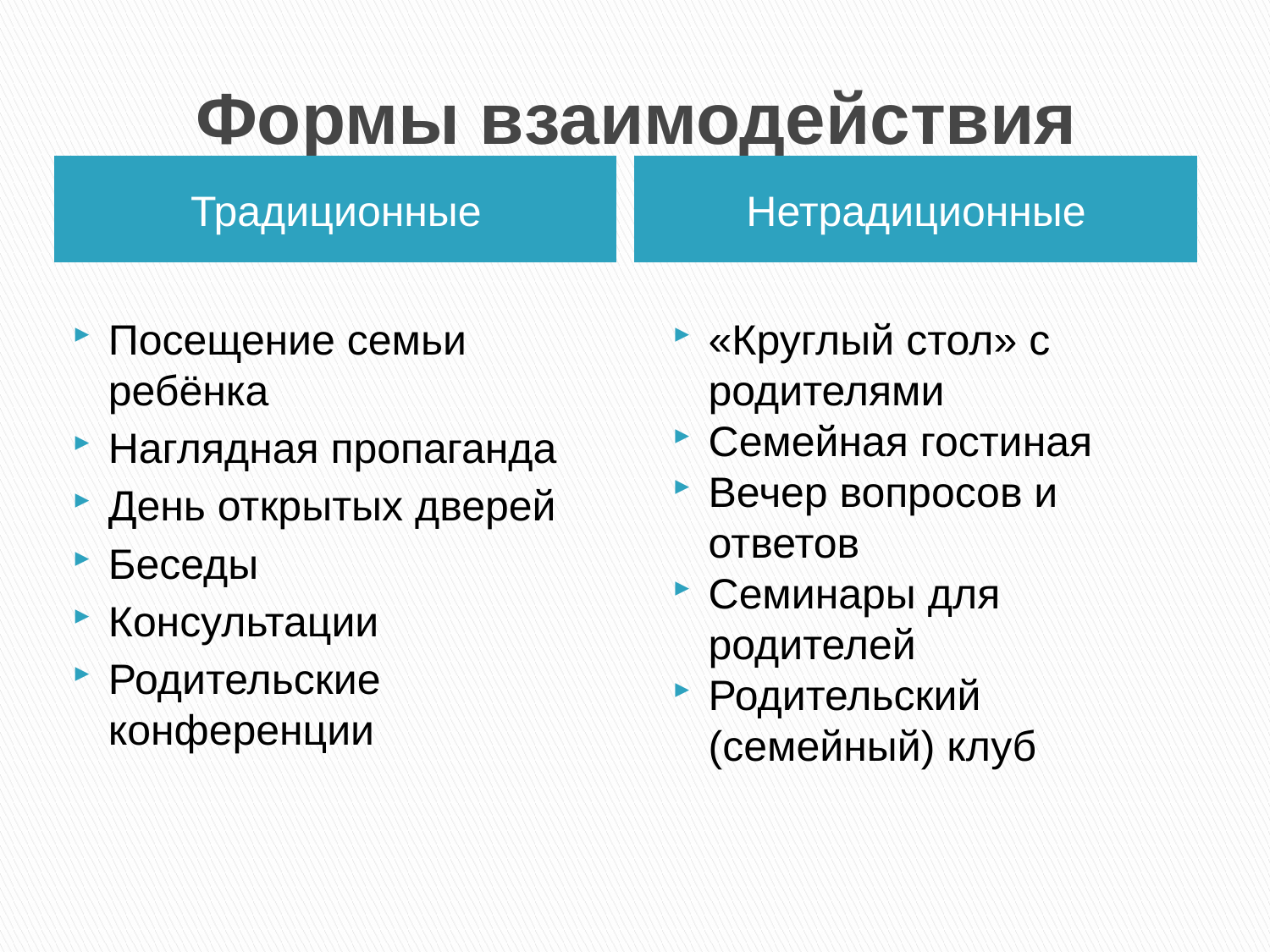

# Формы взаимодействия
Традиционные
Нетрадиционные
Посещение семьи ребёнка
Наглядная пропаганда
День открытых дверей
Беседы
Консультации
Родительские конференции

«Круглый стол» с родителями
Семейная гостиная
Вечер вопросов и ответов
Семинары для родителей
Родительский (семейный) клуб